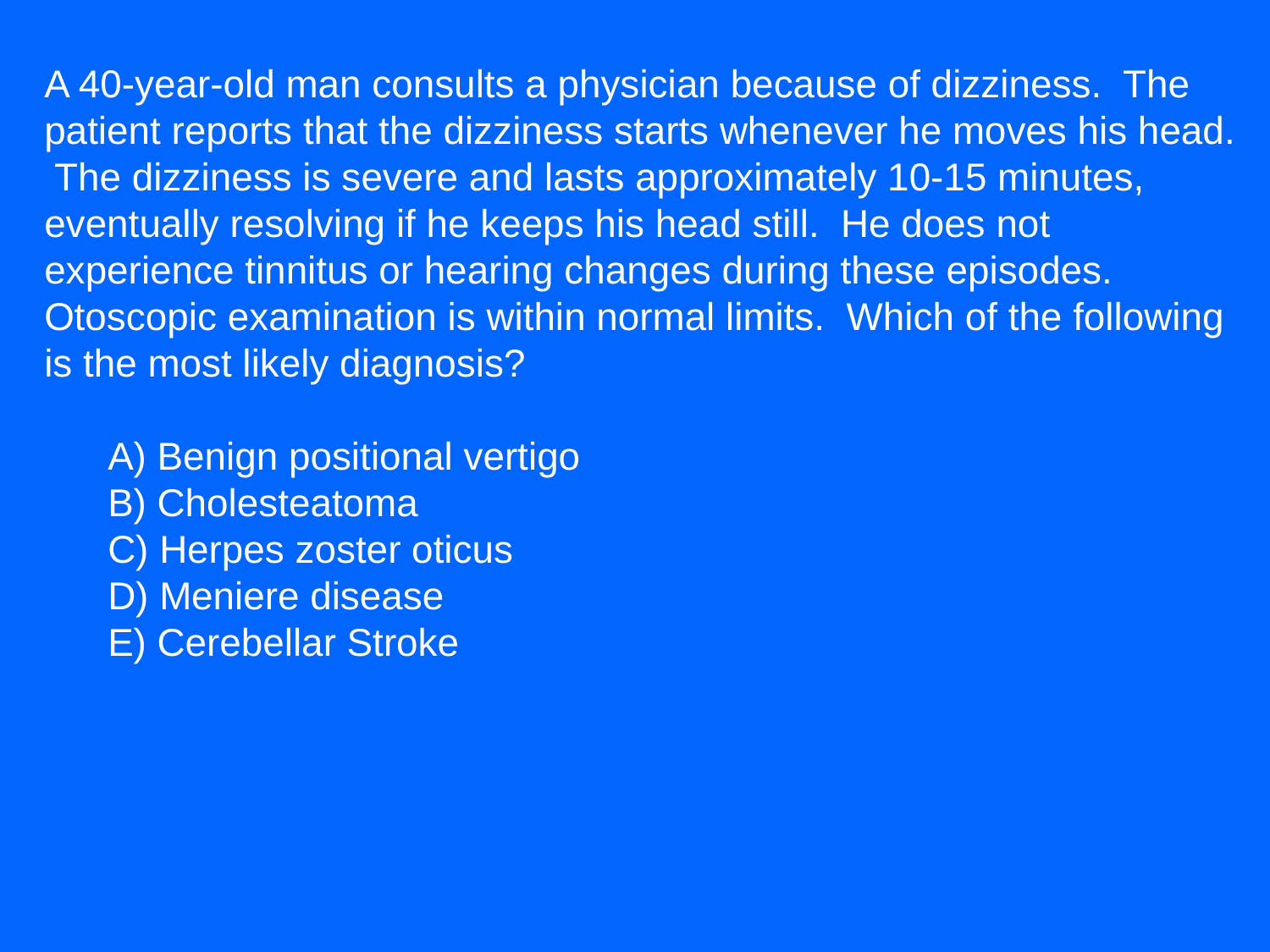

A 40-year-old man consults a physician because of dizziness.  The patient reports that the dizziness starts whenever he moves his head.  The dizziness is severe and lasts approximately 10-15 minutes, eventually resolving if he keeps his head still.  He does not experience tinnitus or hearing changes during these episodes.  Otoscopic examination is within normal limits.  Which of the following is the most likely diagnosis?

A) Benign positional vertigo
B) Cholesteatoma
C) Herpes zoster oticus
D) Meniere disease
E) Cerebellar Stroke